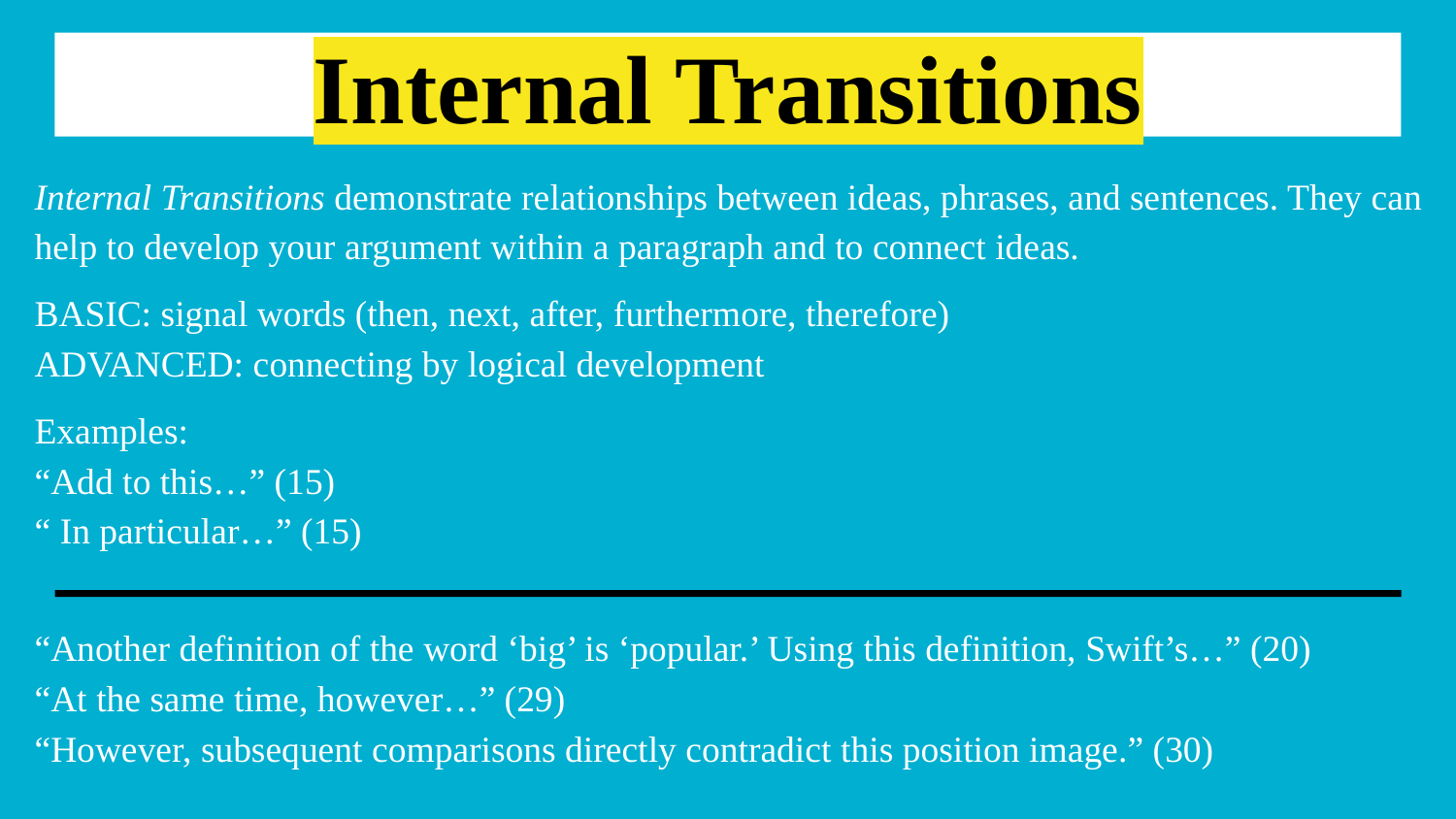

# Internal Transitions
Internal Transitions demonstrate relationships between ideas, phrases, and sentences. They can help to develop your argument within a paragraph and to connect ideas.

BASIC: signal words (then, next, after, furthermore, therefore)
ADVANCED: connecting by logical development

Examples:
“Add to this…” (15)
“ In particular…” (15)

“Another definition of the word ‘big’ is ‘popular.’ Using this definition, Swift’s…” (20)
“At the same time, however…” (29)
“However, subsequent comparisons directly contradict this position image.” (30)